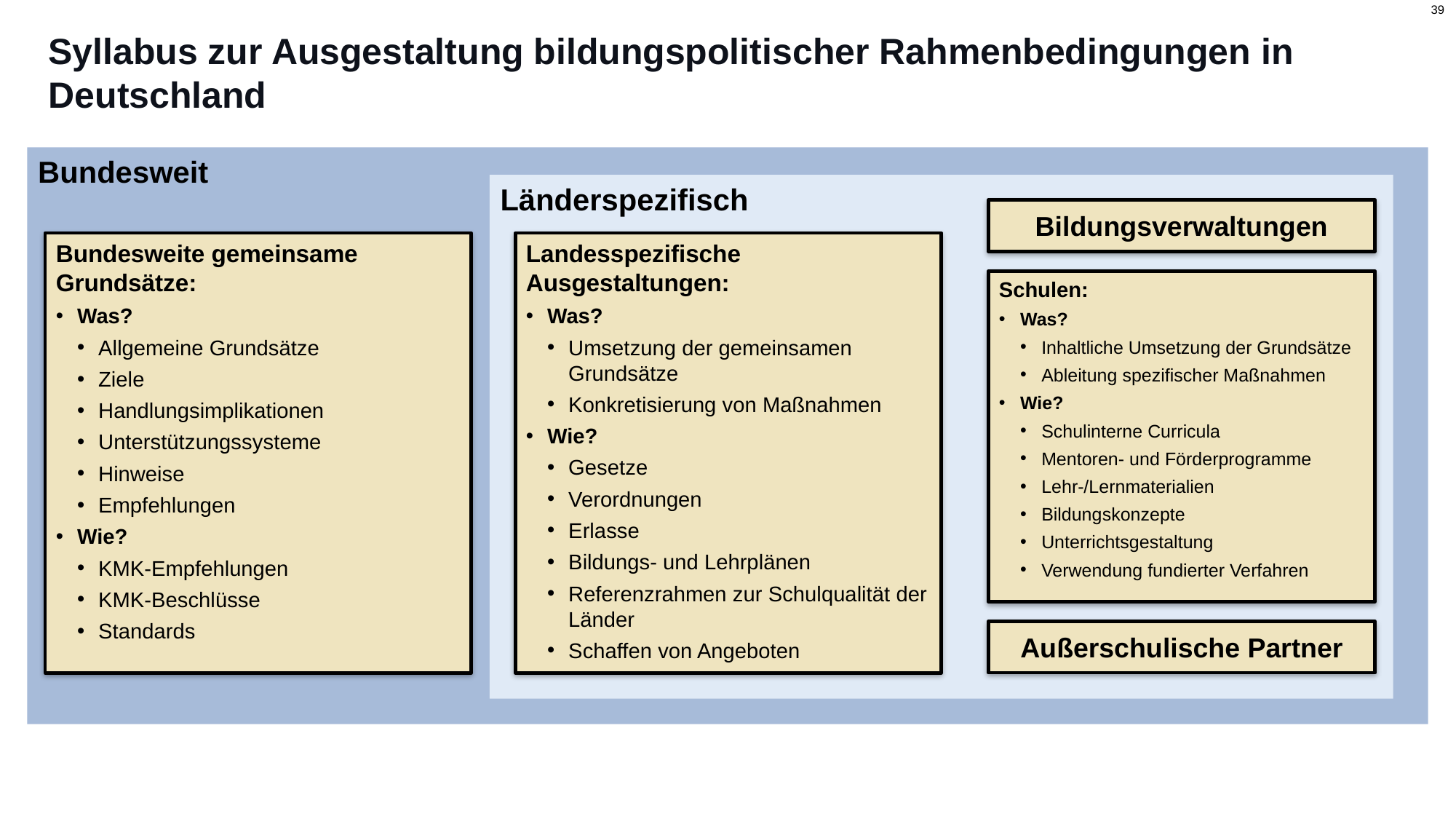

# Syllabus zur Ausgestaltung bildungspolitischer Rahmenbedingungen in Deutschland
Bundesweit
Länderspezifisch
Bildungsverwaltungen
Landesspezifische Ausgestaltungen:
Was?
Umsetzung der gemeinsamen Grundsätze
Konkretisierung von Maßnahmen
Wie?
Gesetze
Verordnungen
Erlasse
Bildungs- und Lehrplänen
Referenzrahmen zur Schulqualität der Länder
Schaffen von Angeboten
Bundesweite gemeinsame Grundsätze:
Was?
Allgemeine Grundsätze
Ziele
Handlungsimplikationen
Unterstützungssysteme
Hinweise
Empfehlungen
Wie?
KMK-Empfehlungen
KMK-Beschlüsse
Standards
Schulen:
Was?
Inhaltliche Umsetzung der Grundsätze
Ableitung spezifischer Maßnahmen
Wie?
Schulinterne Curricula
Mentoren- und Förderprogramme
Lehr-/Lernmaterialien
Bildungskonzepte
Unterrichtsgestaltung
Verwendung fundierter Verfahren
Außerschulische Partner